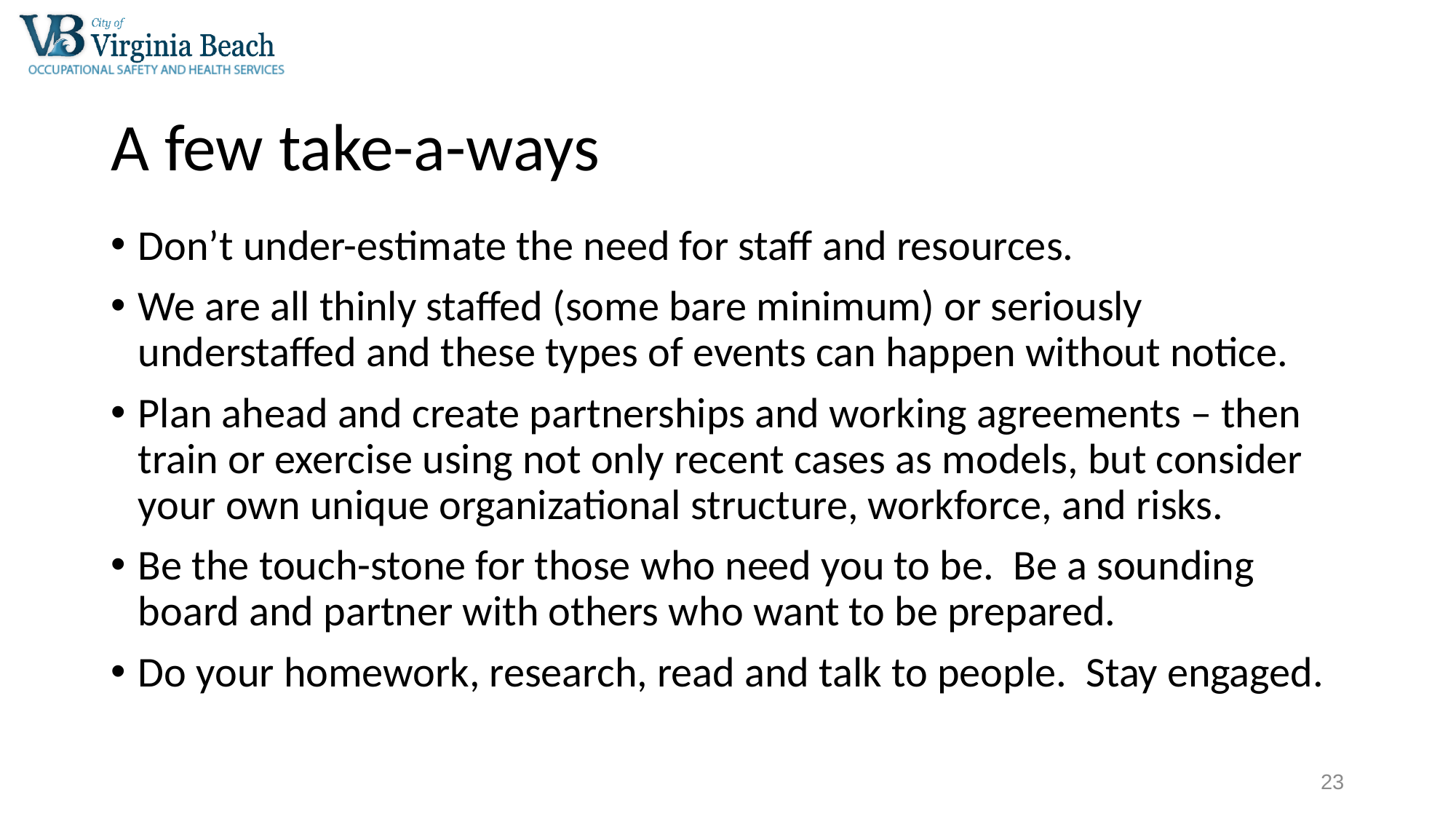

# A few take-a-ways
Don’t under-estimate the need for staff and resources.
We are all thinly staffed (some bare minimum) or seriously understaffed and these types of events can happen without notice.
Plan ahead and create partnerships and working agreements – then train or exercise using not only recent cases as models, but consider your own unique organizational structure, workforce, and risks.
Be the touch-stone for those who need you to be.  Be a sounding board and partner with others who want to be prepared.
Do your homework, research, read and talk to people.  Stay engaged.
23